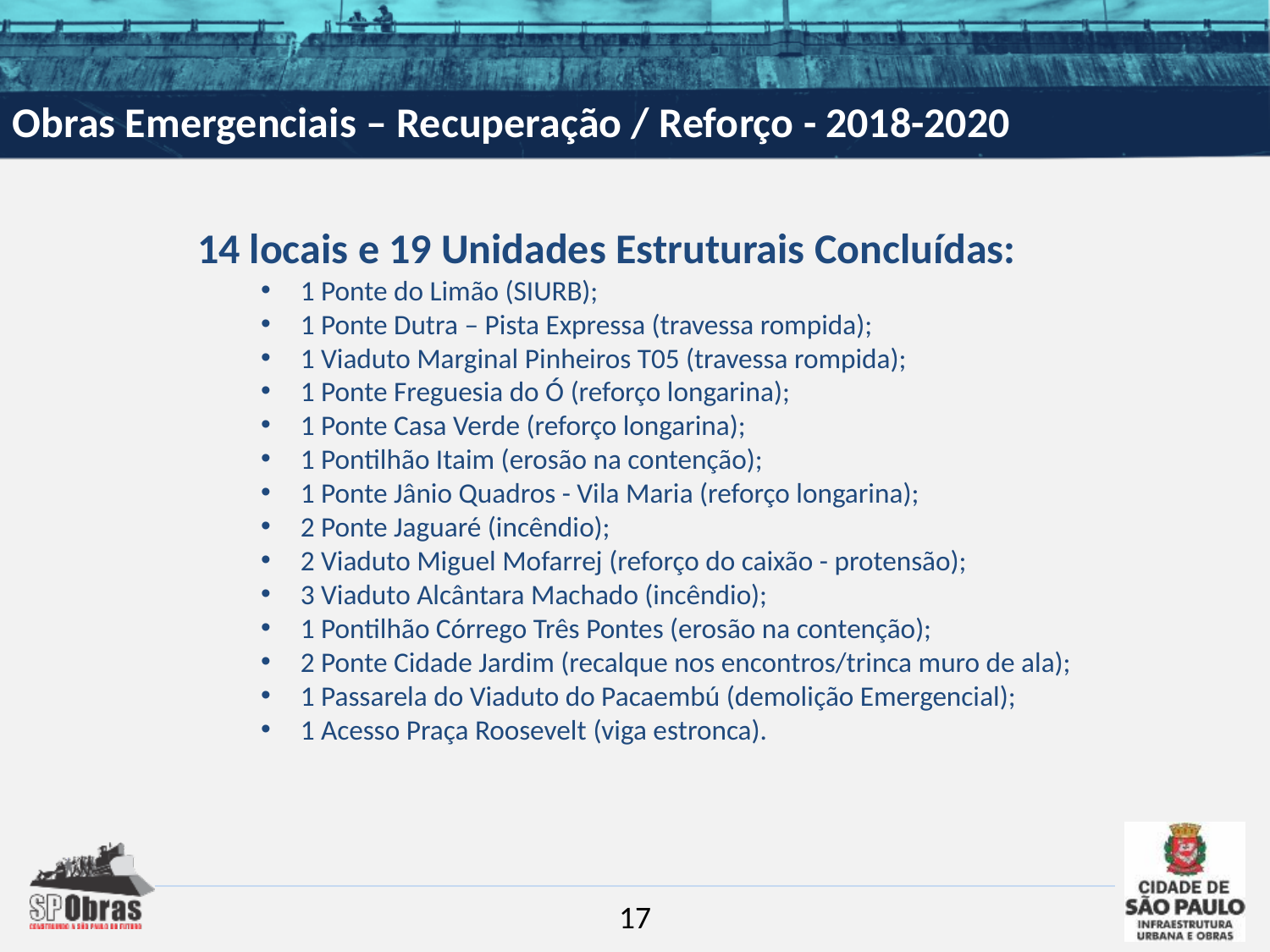

Obras Emergenciais – Recuperação / Reforço - 2018-2020
14 locais e 19 Unidades Estruturais Concluídas:
1 Ponte do Limão (SIURB);
1 Ponte Dutra – Pista Expressa (travessa rompida);
1 Viaduto Marginal Pinheiros T05 (travessa rompida);
1 Ponte Freguesia do Ó (reforço longarina);
1 Ponte Casa Verde (reforço longarina);
1 Pontilhão Itaim (erosão na contenção);
1 Ponte Jânio Quadros - Vila Maria (reforço longarina);
2 Ponte Jaguaré (incêndio);
2 Viaduto Miguel Mofarrej (reforço do caixão - protensão);
3 Viaduto Alcântara Machado (incêndio);
1 Pontilhão Córrego Três Pontes (erosão na contenção);
2 Ponte Cidade Jardim (recalque nos encontros/trinca muro de ala);
1 Passarela do Viaduto do Pacaembú (demolição Emergencial);
1 Acesso Praça Roosevelt (viga estronca).